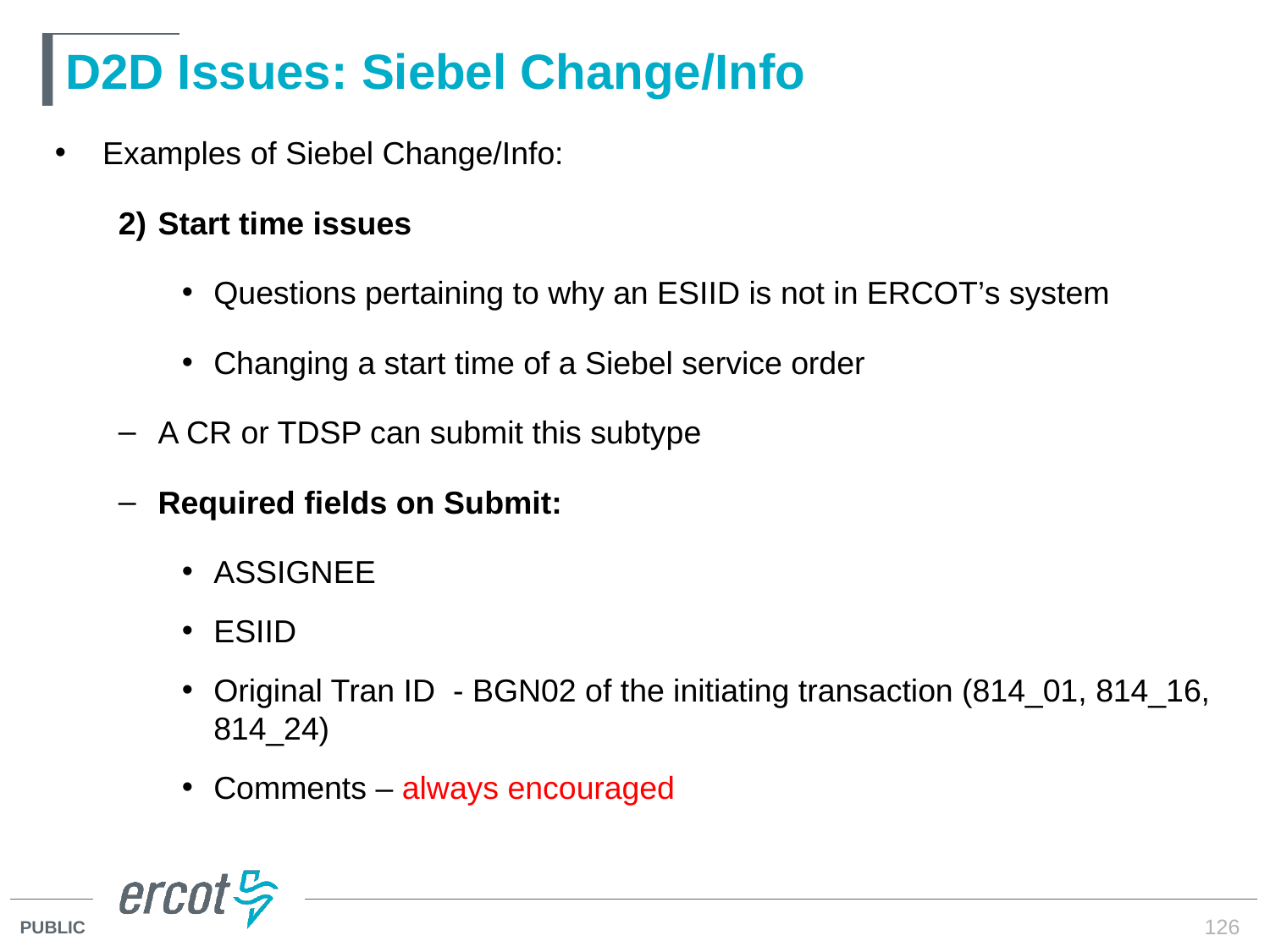

# D2D Issues: Siebel Change/Info
Examples of Siebel Change/Info:
Start time issues
Questions pertaining to why an ESIID is not in ERCOT’s system
Changing a start time of a Siebel service order
A CR or TDSP can submit this subtype
Required fields on Submit:
ASSIGNEE
ESIID
Original Tran ID  - BGN02 of the initiating transaction (814_01, 814_16, 814_24)
Comments – always encouraged
126